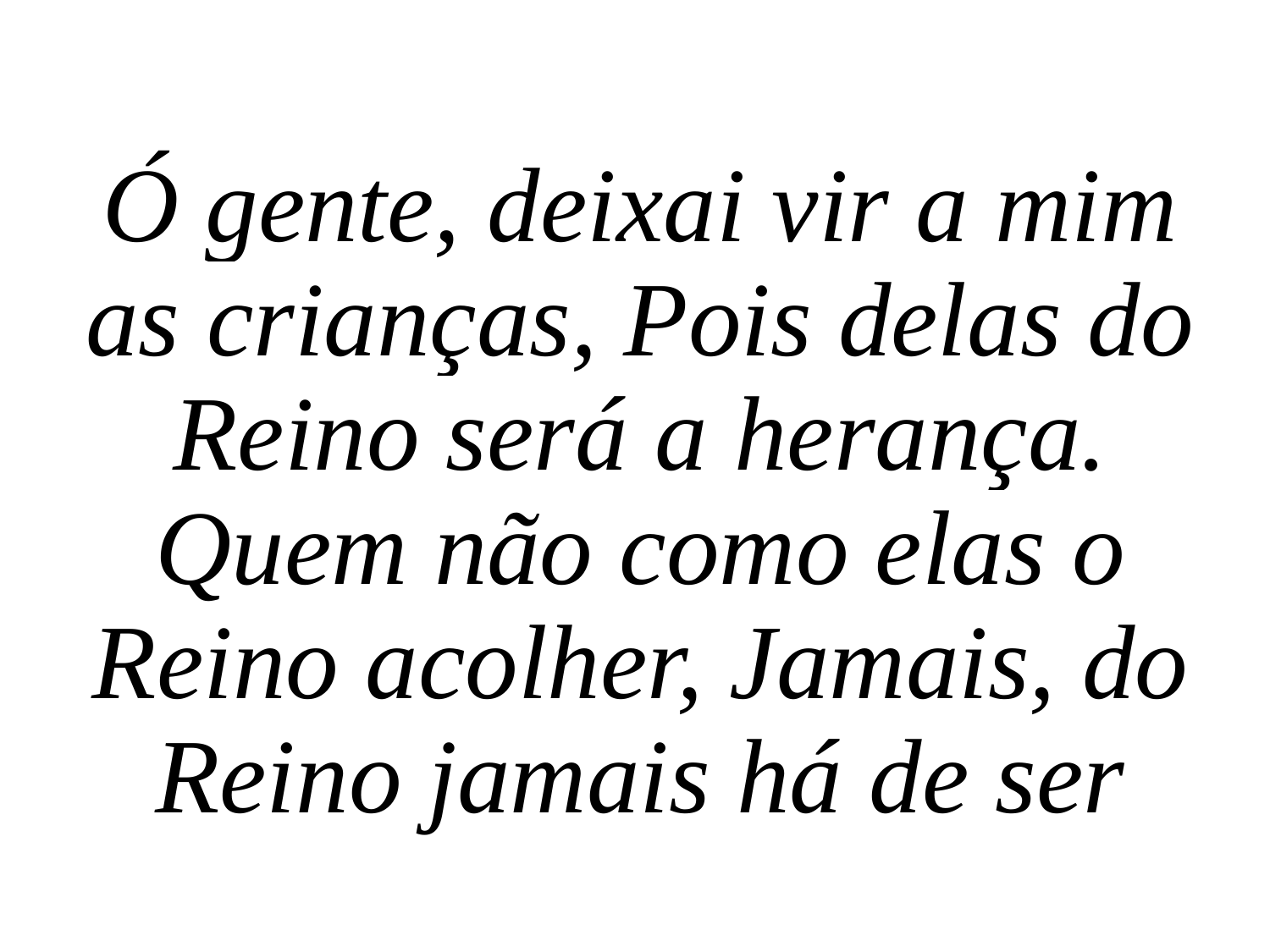

Ó gente, deixai vir a mim as crianças, Pois delas do Reino será a herança.
Quem não como elas o Reino acolher, Jamais, do Reino jamais há de ser